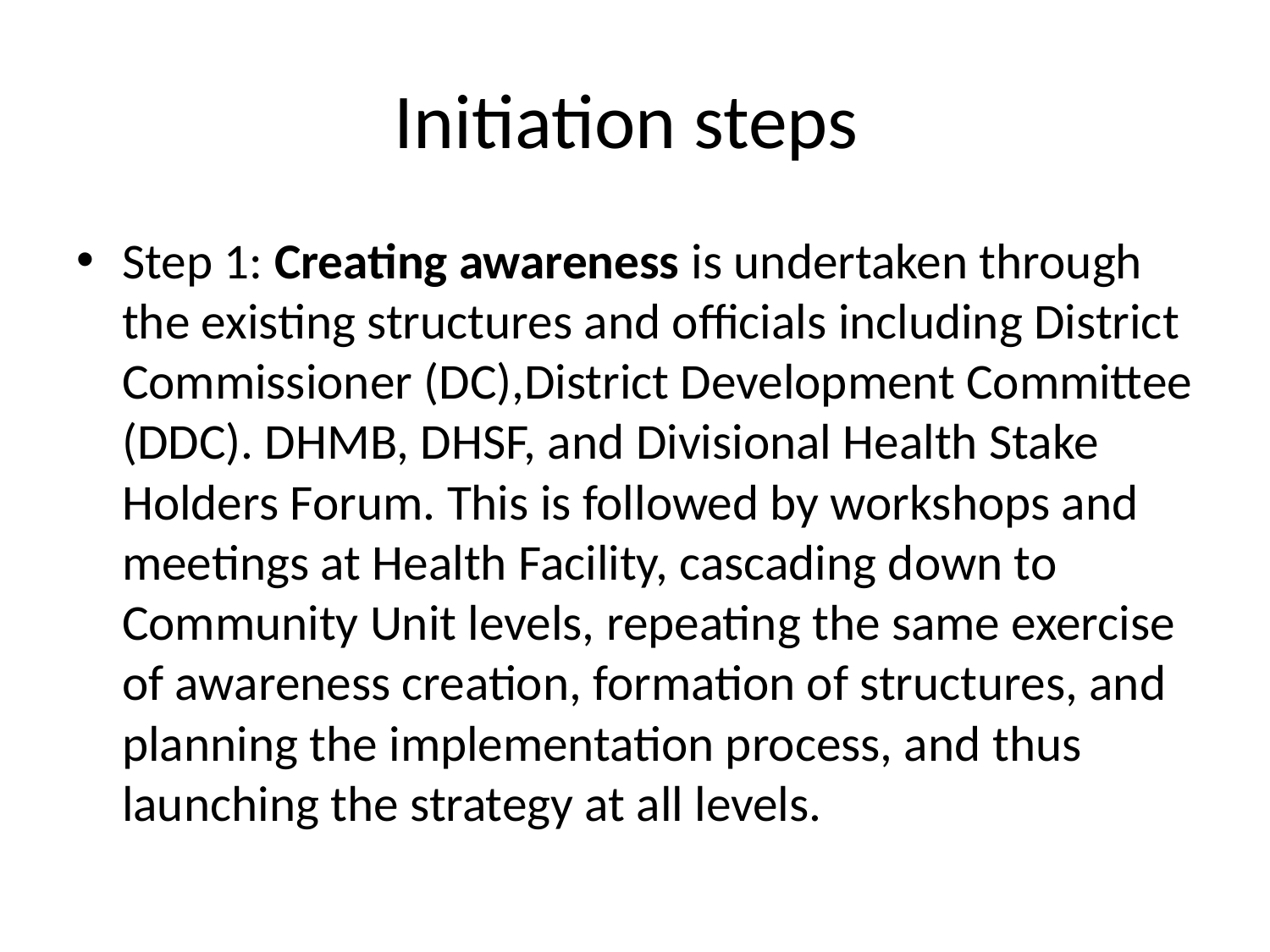

# Initiation steps
Step 1: Creating awareness is undertaken through the existing structures and officials including District Commissioner (DC),District Development Committee (DDC). DHMB, DHSF, and Divisional Health Stake Holders Forum. This is followed by workshops and meetings at Health Facility, cascading down to Community Unit levels, repeating the same exercise of awareness creation, formation of structures, and planning the implementation process, and thus launching the strategy at all levels.